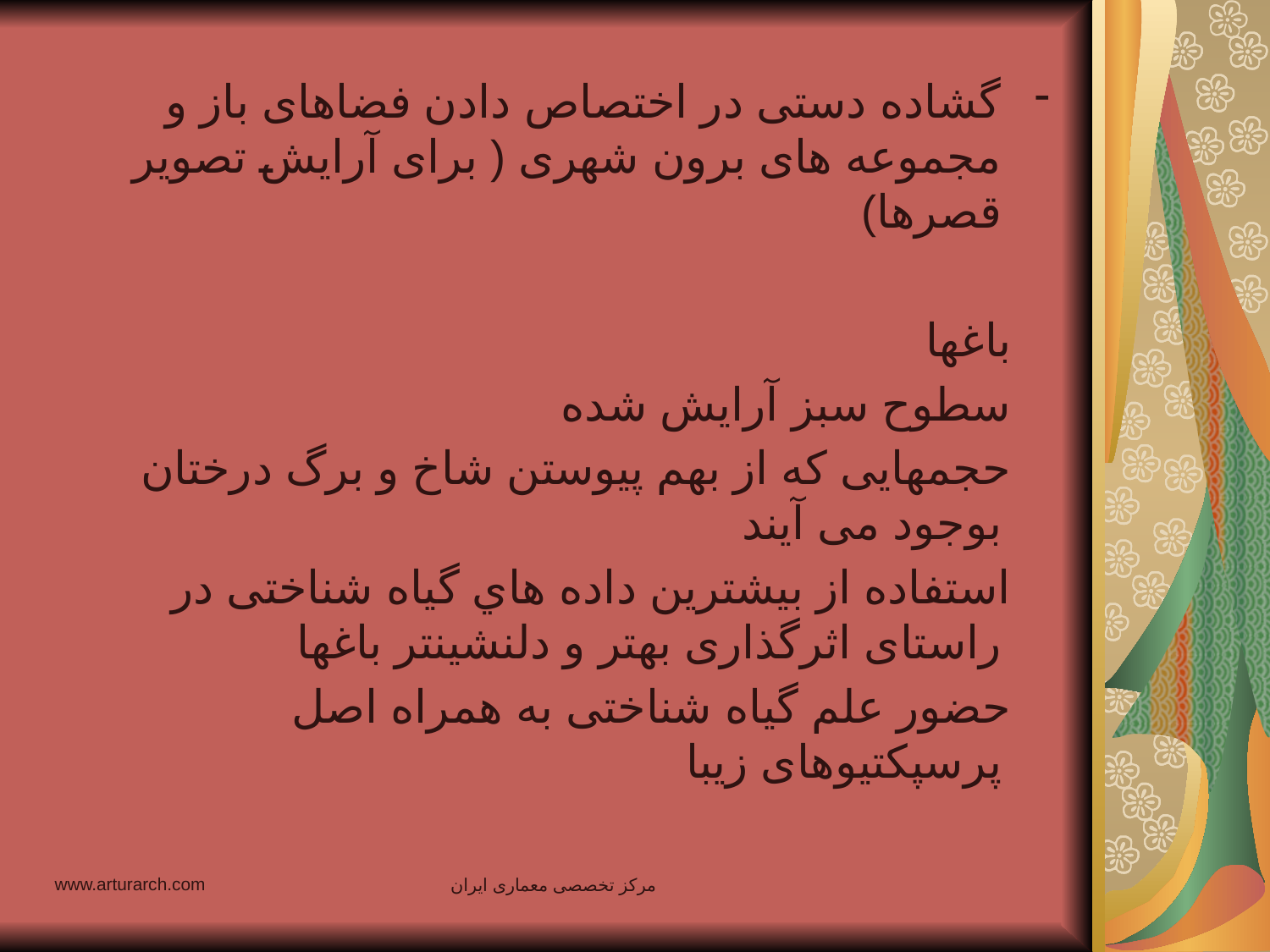

گشاده دستى در اختصاص دادن فضاهاى باز و مجموعه هاى برون شهرى ( براى آرايش تصوير قصرها)

   باغها
   سطوح سبز آرايش شده
   حجمهايى كه از بهم پيوستن شاخ و برگ درختان بوجود مى آيند
   استفاده از بيشترين داده هاي گياه شناختى در راستاى اثرگذارى بهتر و دلنشينتر باغها
   حضور علم گياه شناختى به همراه اصل پرسپكتيوهاى زيبا
www.arturarch.com
مرکز تخصصی معماری ایران